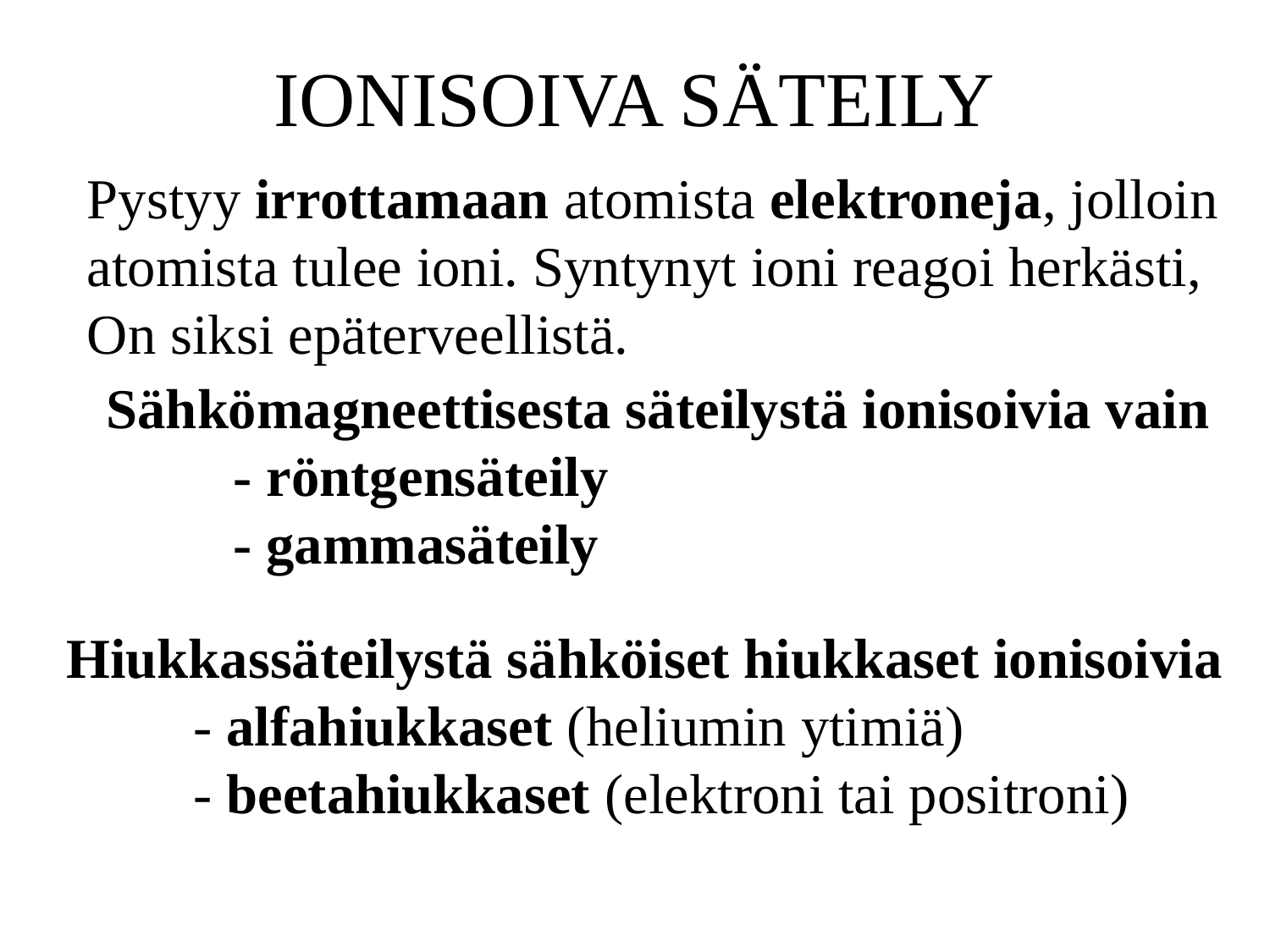

# IONISOIVA SÄTEILY
Pystyy irrottamaan atomista elektroneja, jolloin
atomista tulee ioni. Syntynyt ioni reagoi herkästi,
On siksi epäterveellistä.
Sähkömagneettisesta säteilystä ionisoivia vain
	- röntgensäteily
	- gammasäteily
Hiukkassäteilystä sähköiset hiukkaset ionisoivia
	- alfahiukkaset (heliumin ytimiä)
	- beetahiukkaset (elektroni tai positroni)